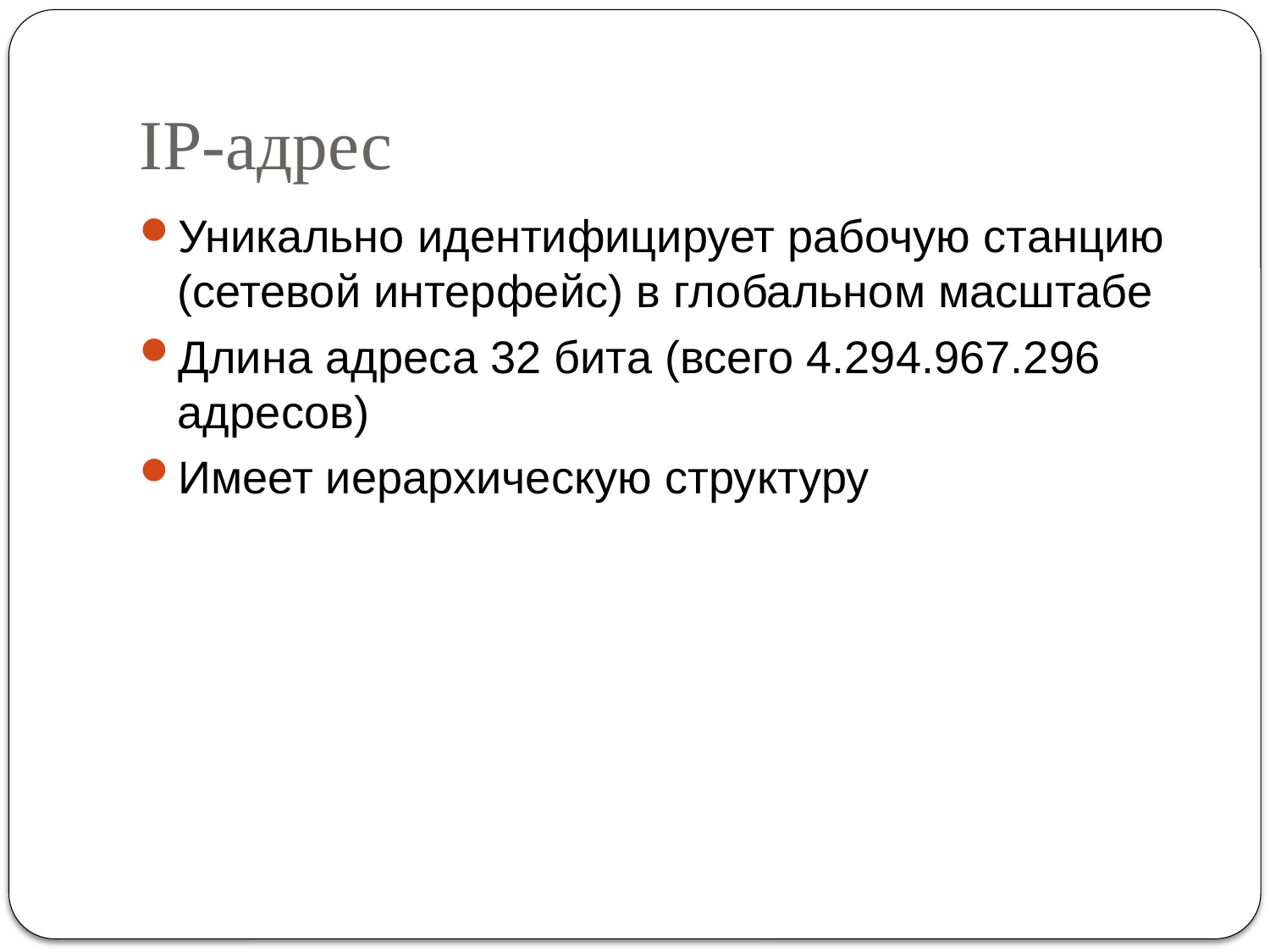

# IP-адрес
Уникально идентифицирует рабочую станцию (сетевой интерфейс) в глобальном масштабе
Длина адреса 32 бита (всего 4.294.967.296 адресов)
Имеет иерархическую структуру